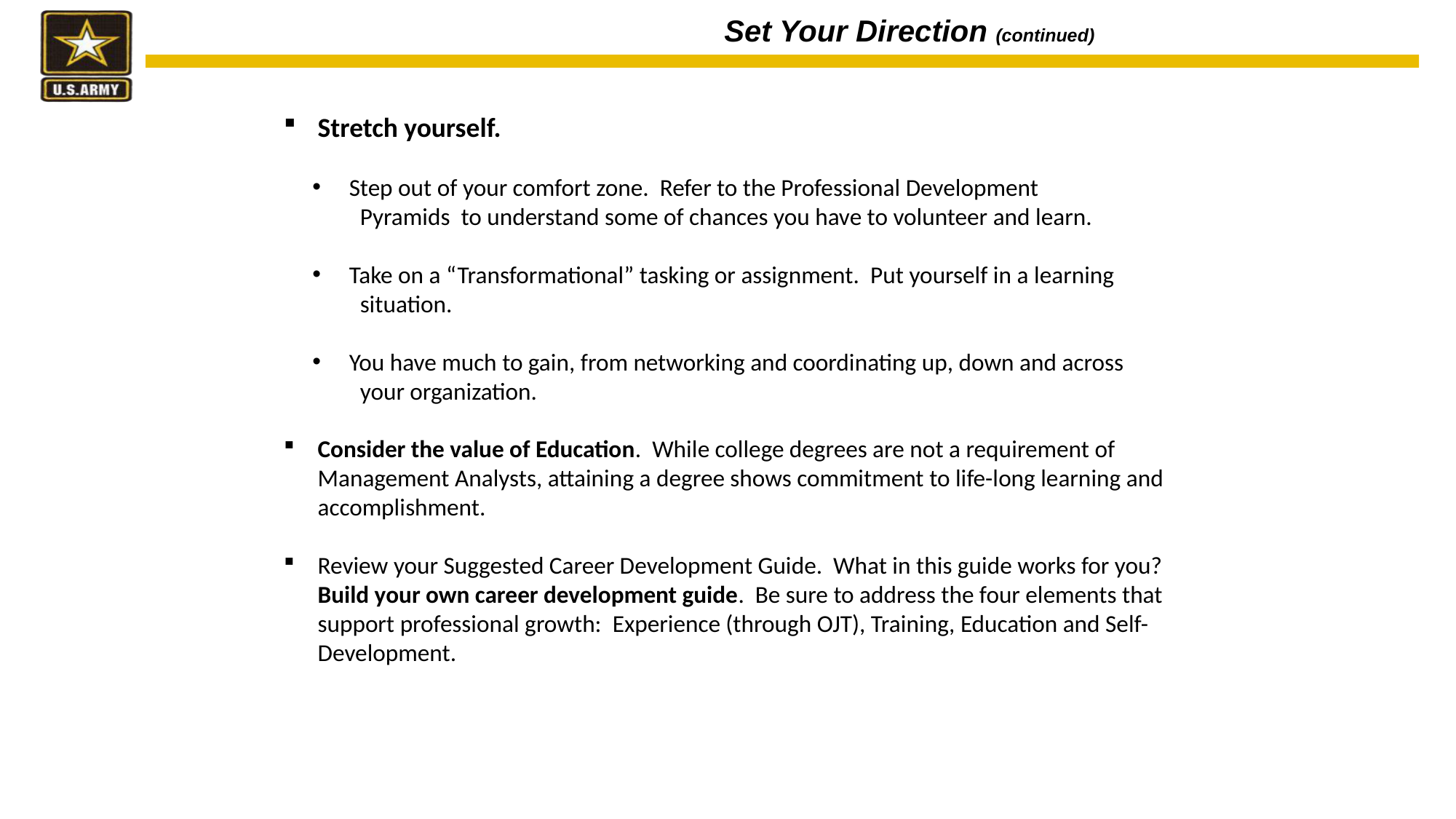

# Set Your Direction (continued)
Stretch yourself.

  Step out of your comfort zone.  Refer to the Professional Development
    Pyramids  to understand some of chances you have to volunteer and learn.

  Take on a “Transformational” tasking or assignment.  Put yourself in a learning
    situation.

  You have much to gain, from networking and coordinating up, down and across
    your organization.

Consider the value of Education.  While college degrees are not a requirement of Management Analysts, attaining a degree shows commitment to life-long learning and accomplishment.

Review your Suggested Career Development Guide.  What in this guide works for you?  Build your own career development guide.  Be sure to address the four elements that support professional growth:  Experience (through OJT), Training, Education and Self-Development.